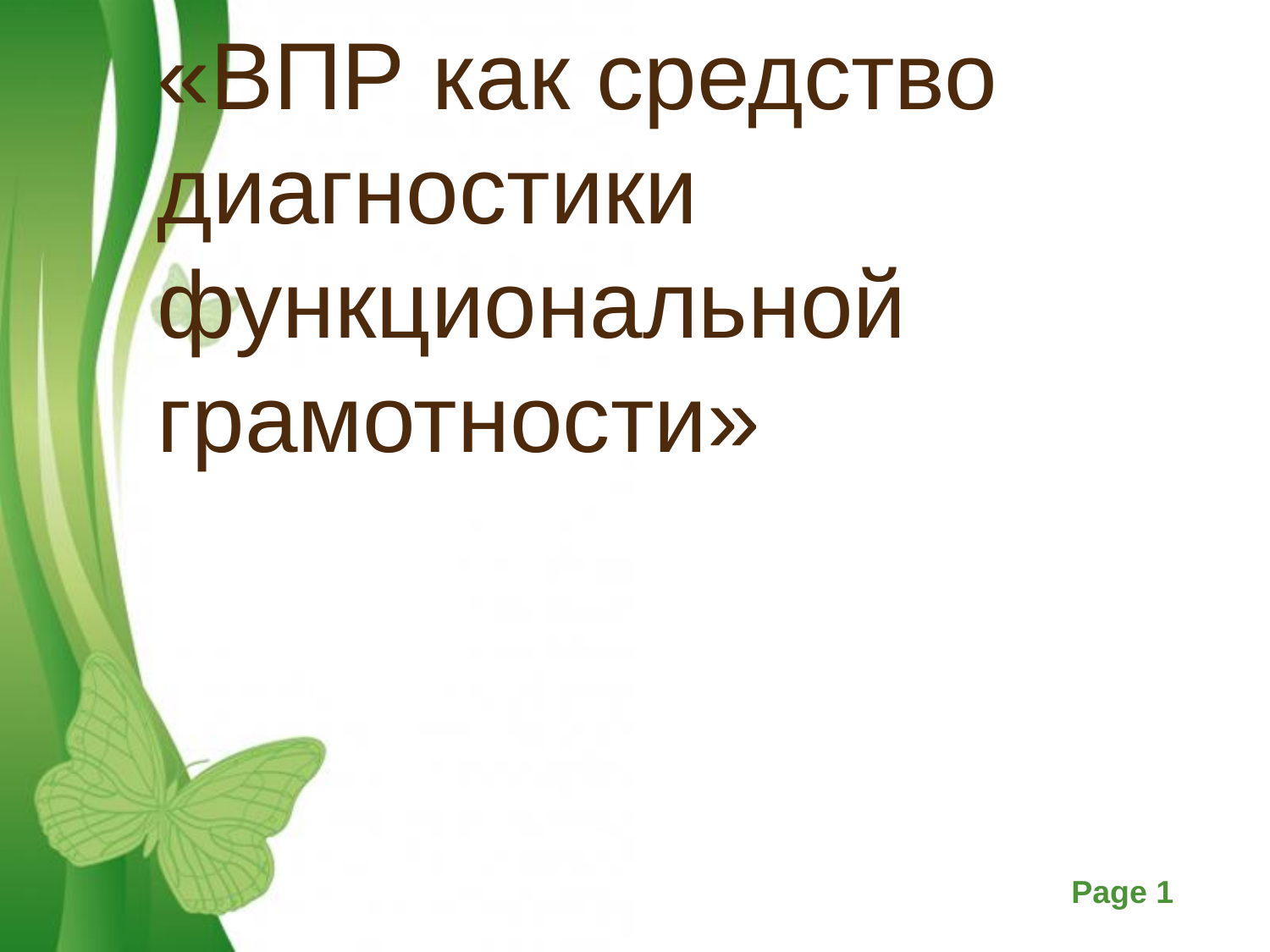

«ВПР как средство диагностики функциональной грамотности»
#